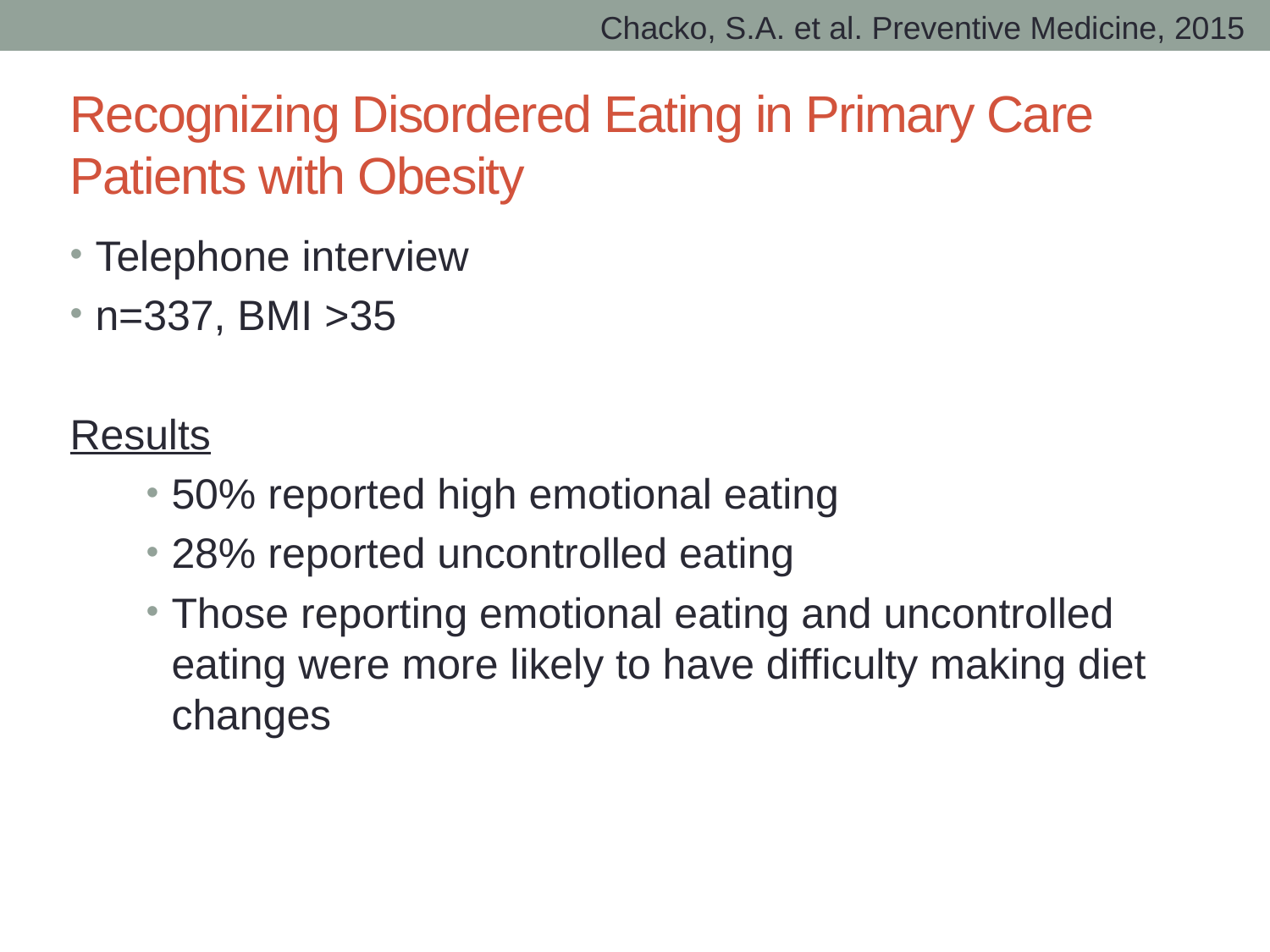

Chacko, S.A. et al. Preventive Medicine, 2015
# Recognizing Disordered Eating in Primary Care Patients with Obesity
Telephone interview
n=337, BMI >35

Results
50% reported high emotional eating
28% reported uncontrolled eating
Those reporting emotional eating and uncontrolled eating were more likely to have difficulty making diet changes